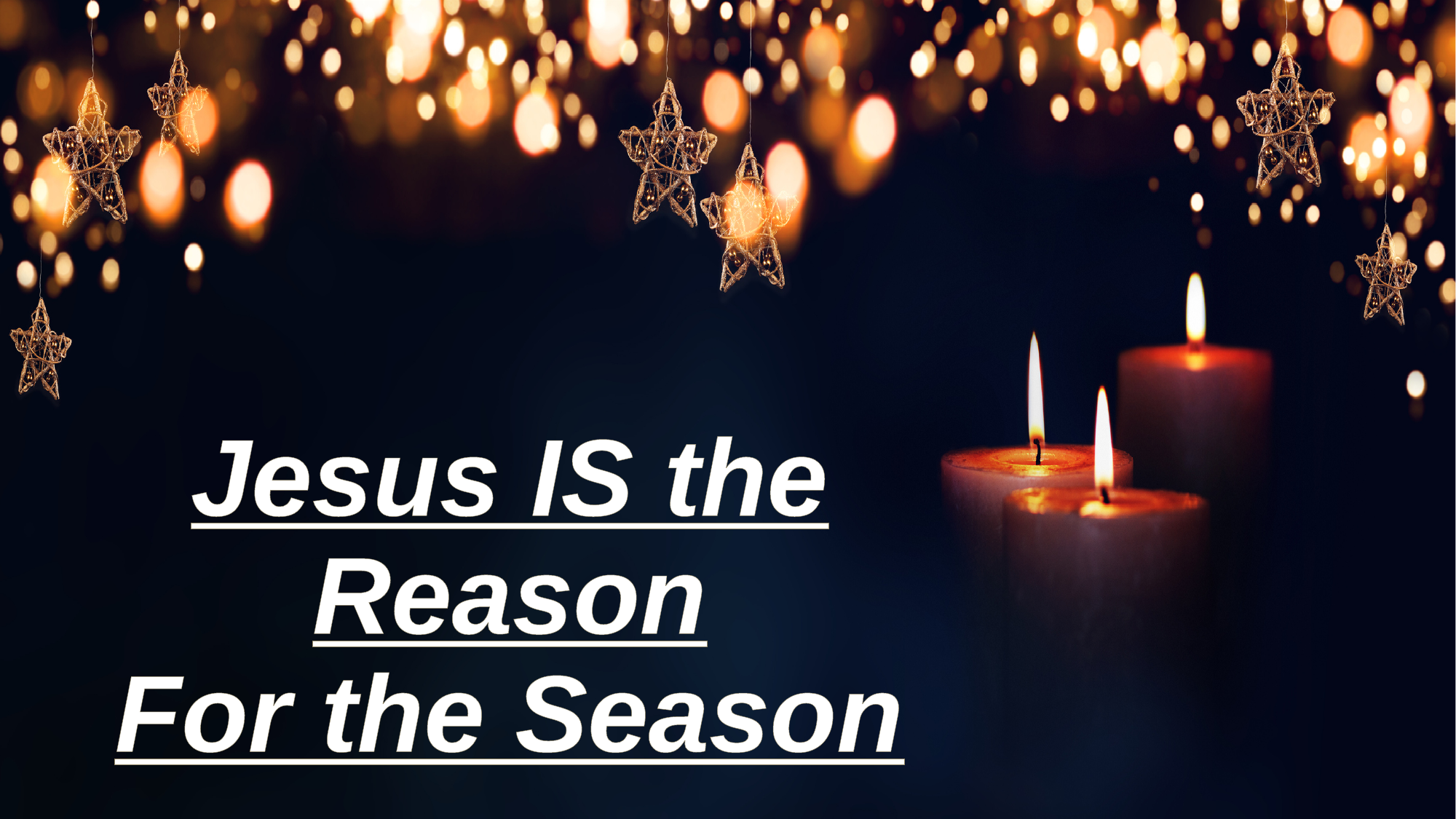

Jesus IS the Reason
For the Season